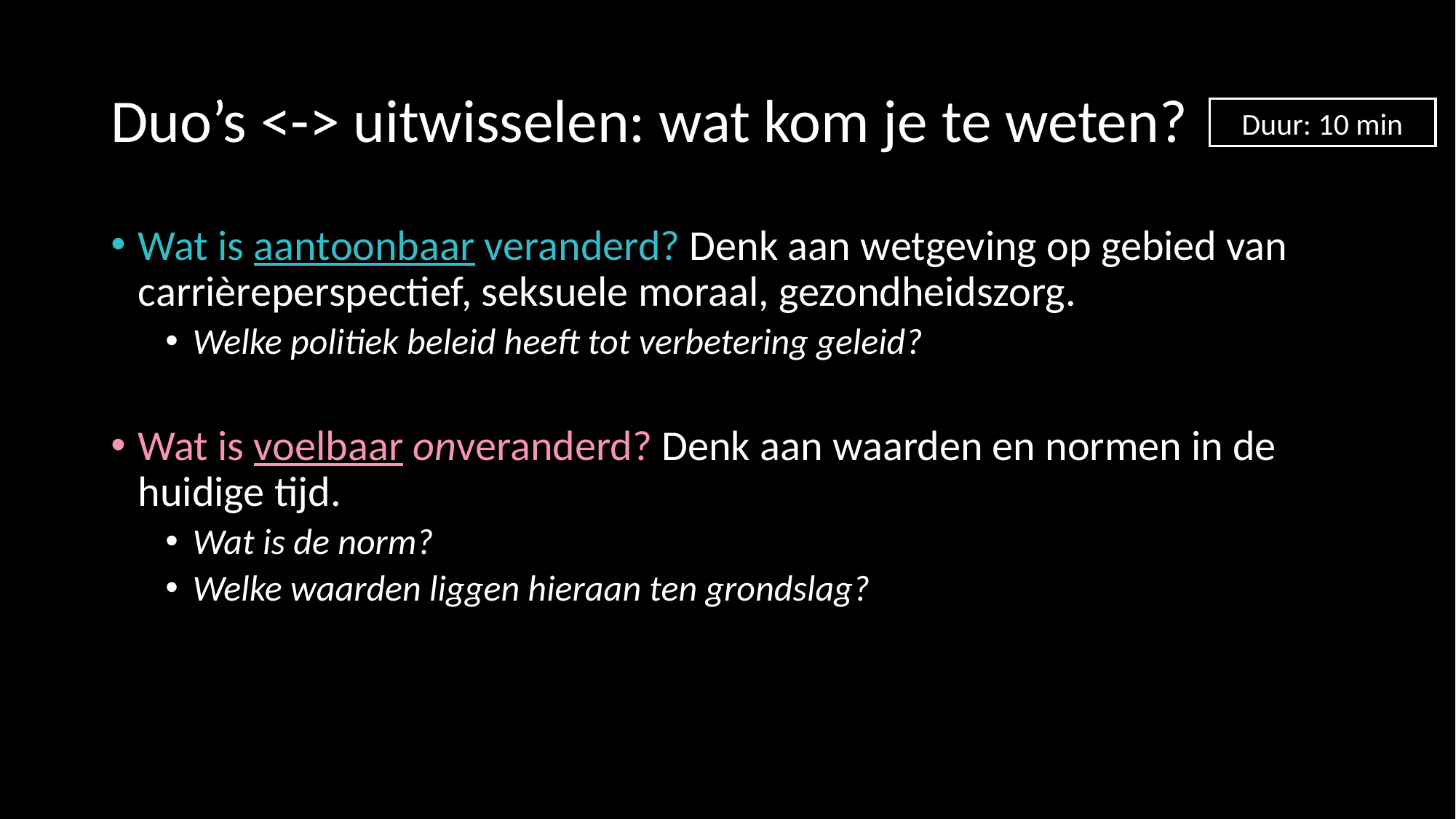

# Duo’s <-> uitwisselen: wat kom je te weten?
Duur: 10 min
Wat is aantoonbaar veranderd? Denk aan wetgeving op gebied van carrièreperspectief, seksuele moraal, gezondheidszorg.
Welke politiek beleid heeft tot verbetering geleid?

Wat is voelbaar onveranderd? Denk aan waarden en normen in de huidige tijd.
Wat is de norm?
Welke waarden liggen hieraan ten grondslag?